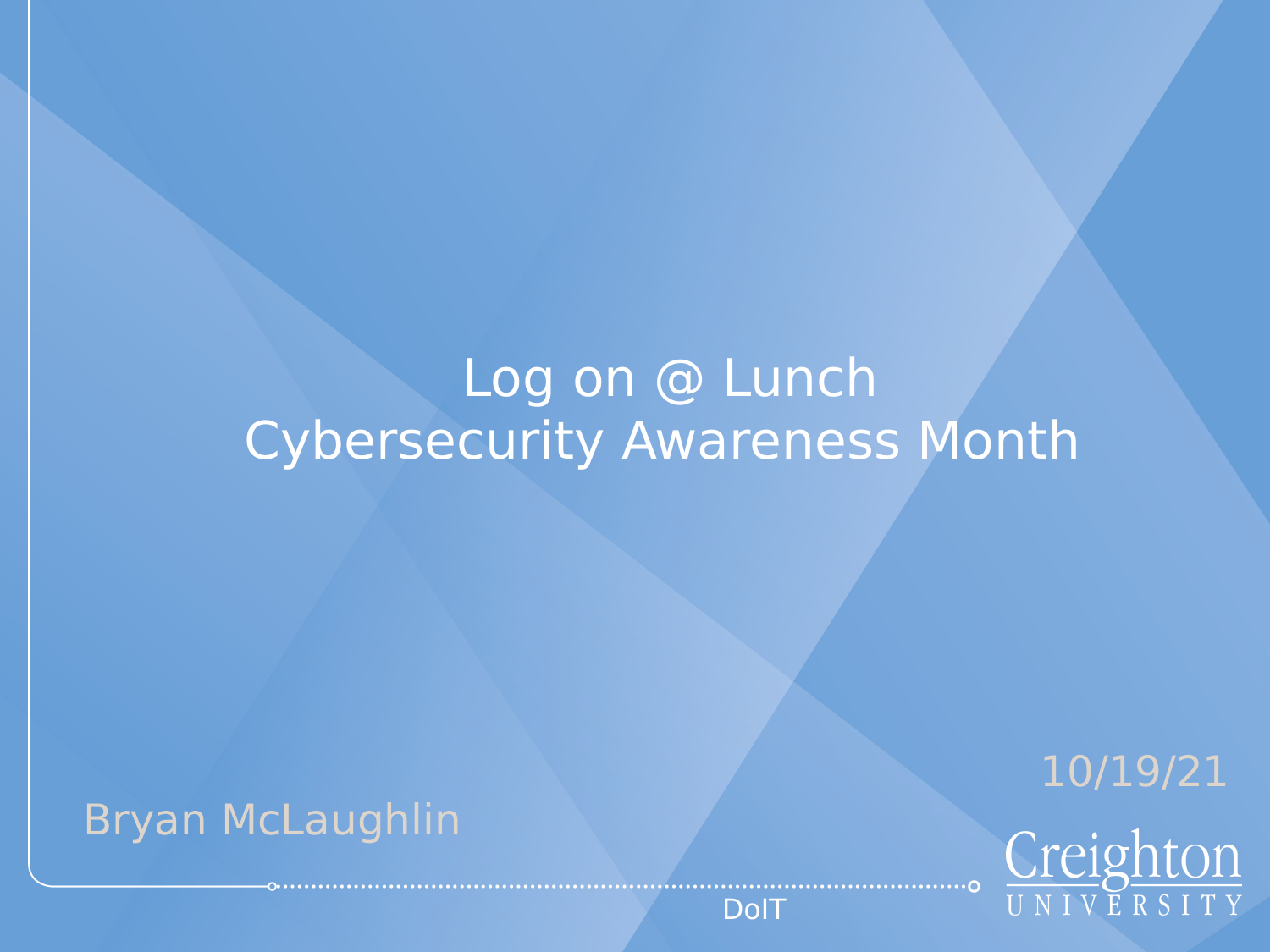

# Log on @ Lunch Cybersecurity Awareness Month
10/19/21
Bryan McLaughlin
DoIT